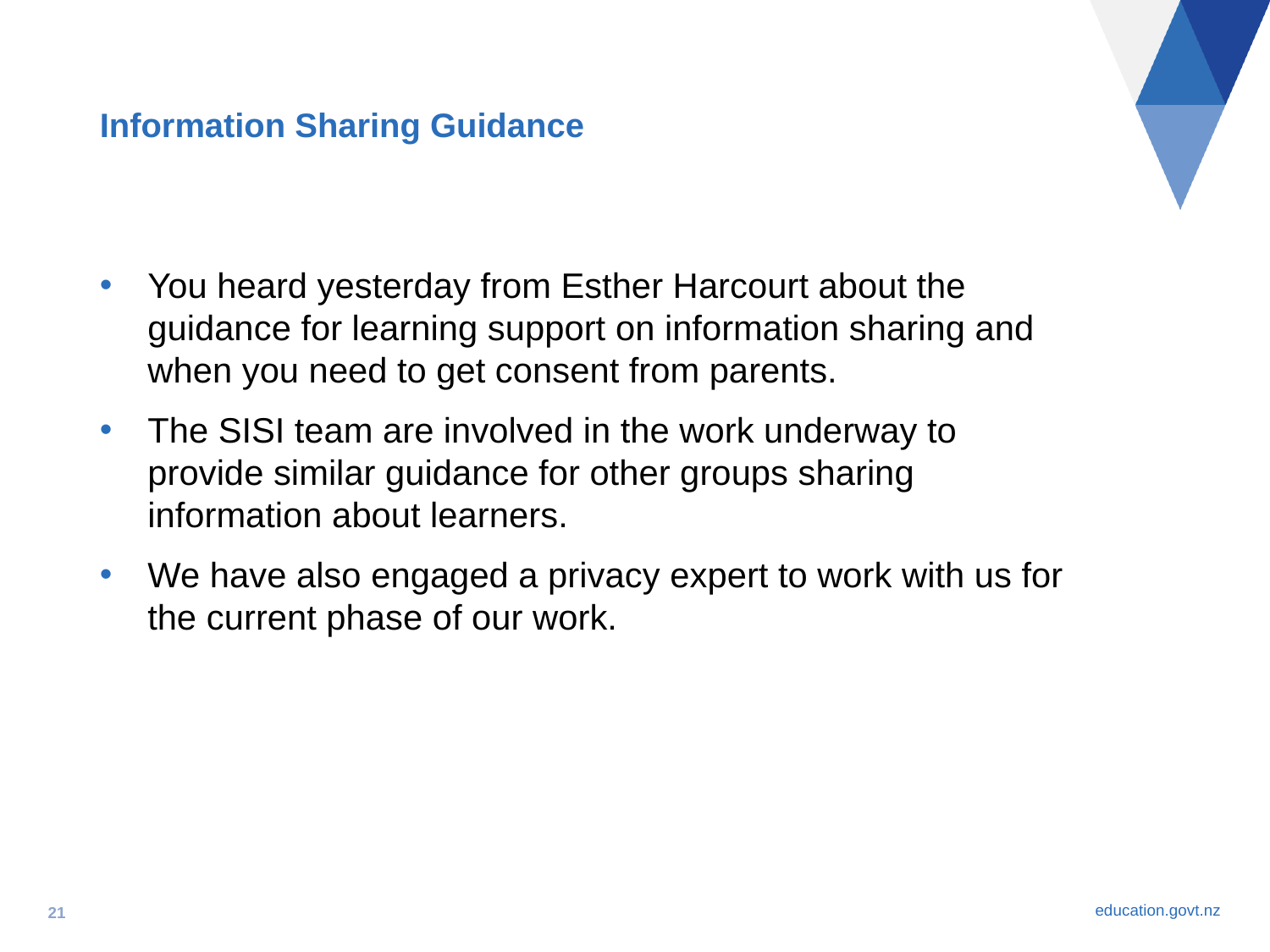

# Information Sharing Guidance
You heard yesterday from Esther Harcourt about the guidance for learning support on information sharing and when you need to get consent from parents.
The SISI team are involved in the work underway to provide similar guidance for other groups sharing information about learners.
We have also engaged a privacy expert to work with us for the current phase of our work.

21